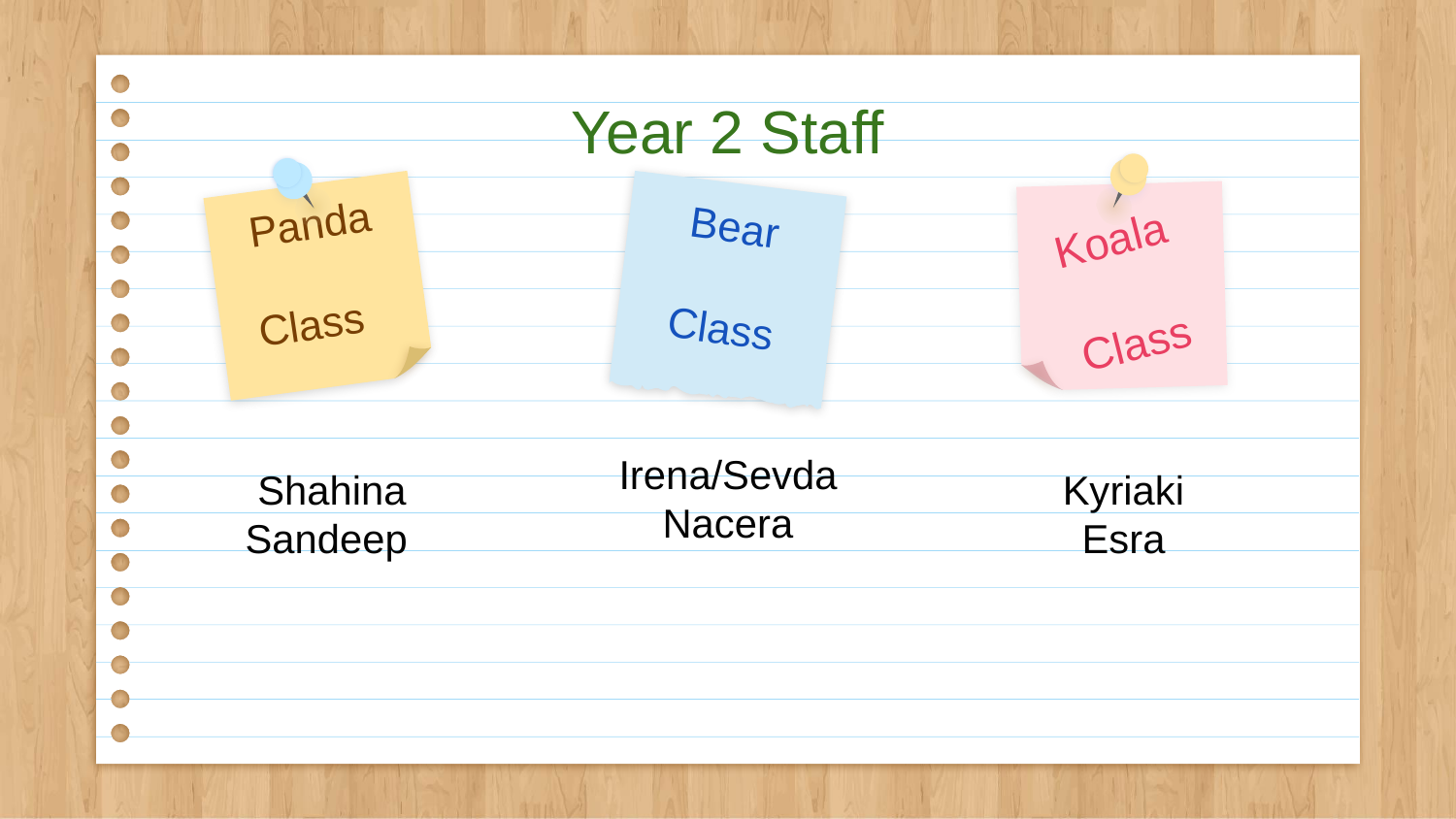

Year 2 Staff

Panda Class
Bear

Class
# Koala

Class
Irena/Sevda
Nacera
Shahina
Sandeep
Kyriaki
Esra